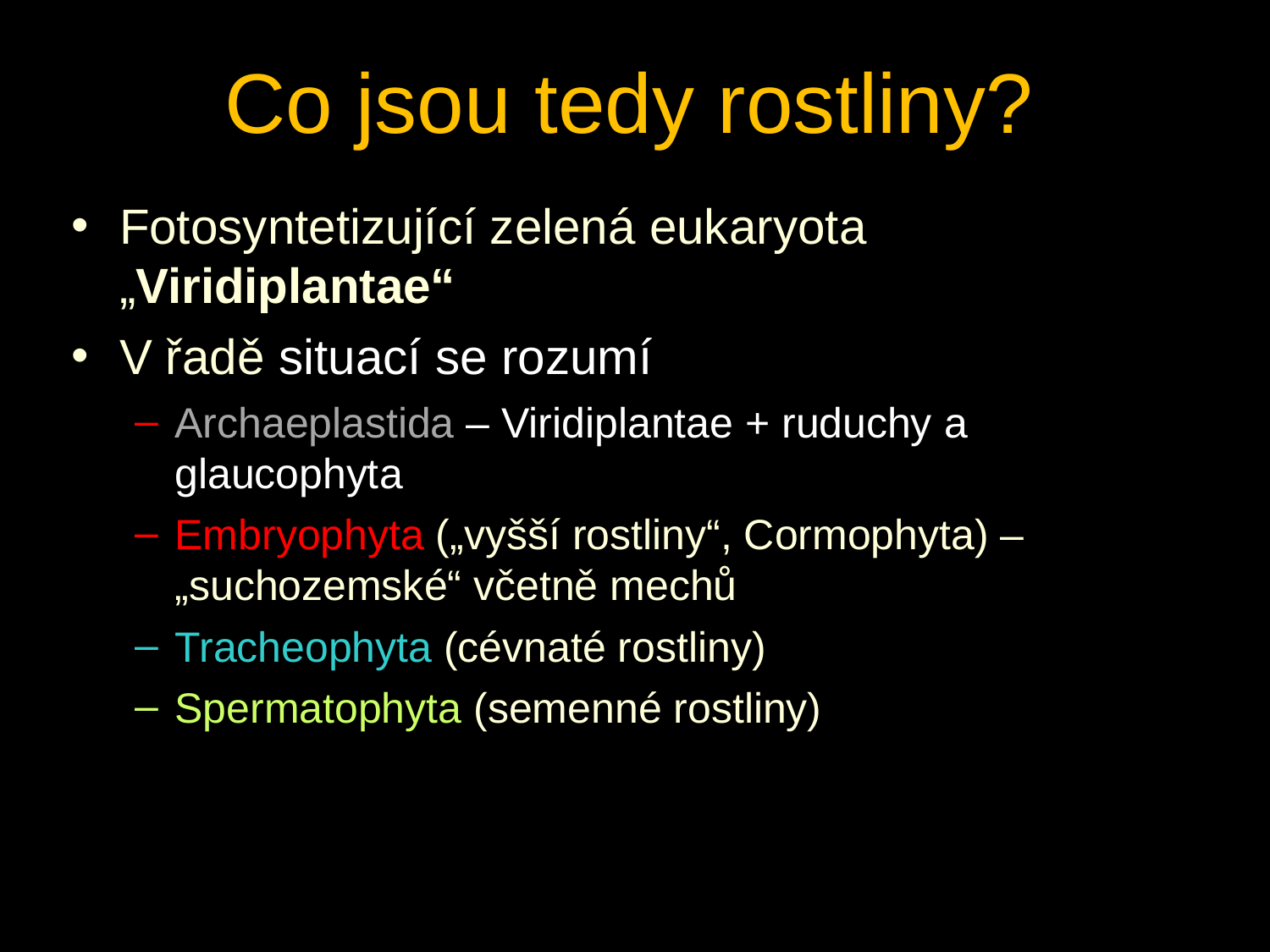

Co jsou tedy rostliny?
Fotosyntetizující zelená eukaryota ... „Viridiplantae“
V řadě situací se rozumí
Archaeplastida – Viridiplantae + ruduchy a glaucophyta
Embryophyta („vyšší rostliny“, Cormophyta) – „suchozemské“ včetně mechů
Tracheophyta (cévnaté rostliny)
Spermatophyta (semenné rostliny)